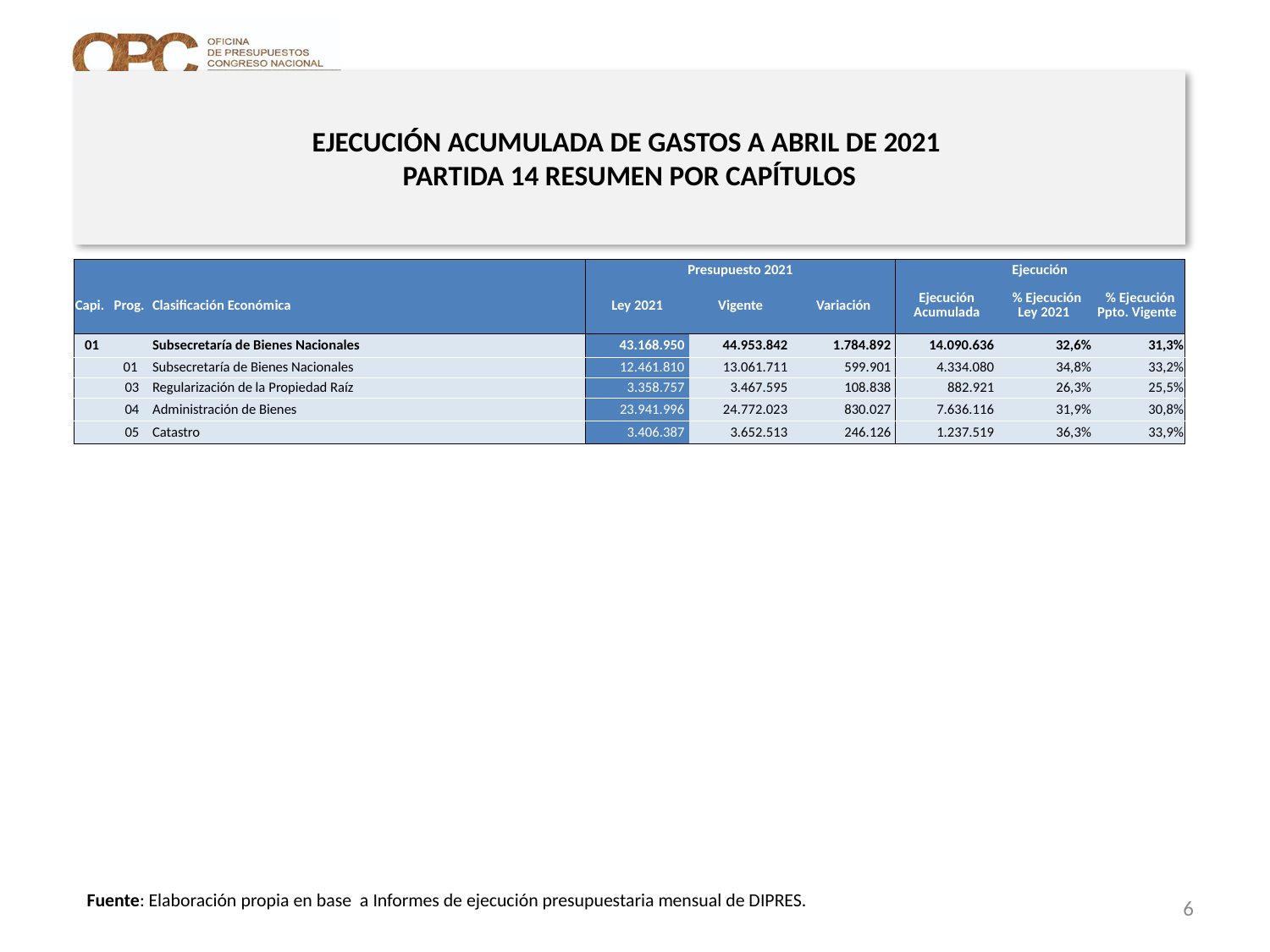

# EJECUCIÓN ACUMULADA DE GASTOS A ABRIL DE 2021 PARTIDA 14 RESUMEN POR CAPÍTULOS
en miles de pesos 2021
|  |  |  | Presupuesto 2021 |  |  | Ejecución |  |  |
| --- | --- | --- | --- | --- | --- | --- | --- | --- |
| Capi. | Prog. | Clasificación Económica | Ley 2021 | Vigente | Variación | Ejecución Acumulada | % Ejecución Ley 2021 | % Ejecución Ppto. Vigente |
| 01 |  | Subsecretaría de Bienes Nacionales | 43.168.950 | 44.953.842 | 1.784.892 | 14.090.636 | 32,6% | 31,3% |
|  | 01 | Subsecretaría de Bienes Nacionales | 12.461.810 | 13.061.711 | 599.901 | 4.334.080 | 34,8% | 33,2% |
|  | 03 | Regularización de la Propiedad Raíz | 3.358.757 | 3.467.595 | 108.838 | 882.921 | 26,3% | 25,5% |
|  | 04 | Administración de Bienes | 23.941.996 | 24.772.023 | 830.027 | 7.636.116 | 31,9% | 30,8% |
|  | 05 | Catastro | 3.406.387 | 3.652.513 | 246.126 | 1.237.519 | 36,3% | 33,9% |
Fuente: Elaboración propia en base  a Informes de ejecución presupuestaria mensual de DIPRES.
6